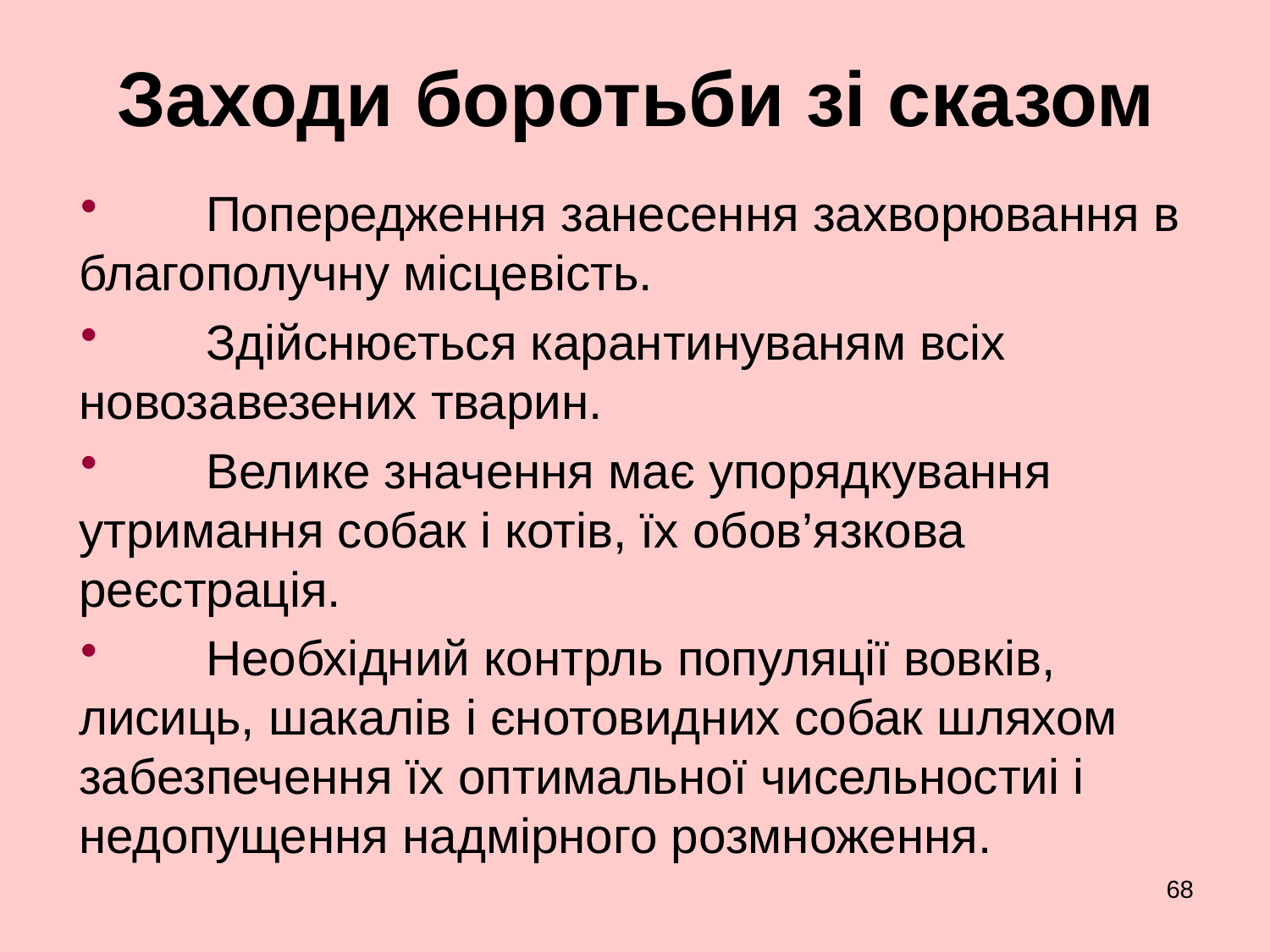

# Заходи боротьби зі сказом
	Попередження занесення захворювання в благополучну місцевість.
	Здійснюється карантинуваням всіх новозавезених тварин.
	Велике значення має упорядкування утримання собак і котів, їх обов’язкова реєстрація.
	Необхідний контрль популяції вовків, лисиць, шакалів і єнотовидних собак шляхом забезпечення їх оптимальної чисельностиі і недопущення надмірного розмноження.
68